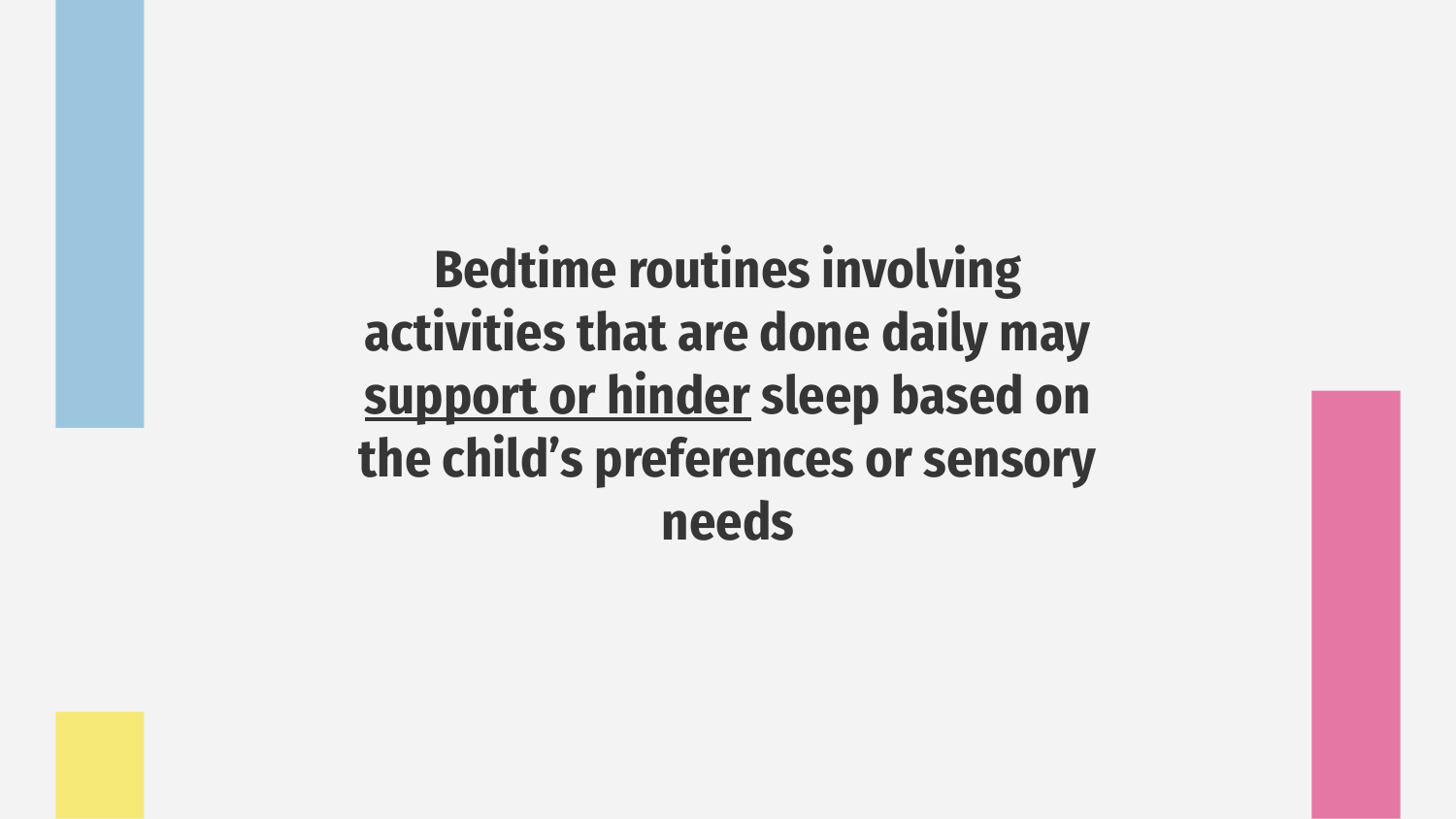

Bedtime routines involving activities that are done daily may support or hinder sleep based on the child’s preferences or sensory needs